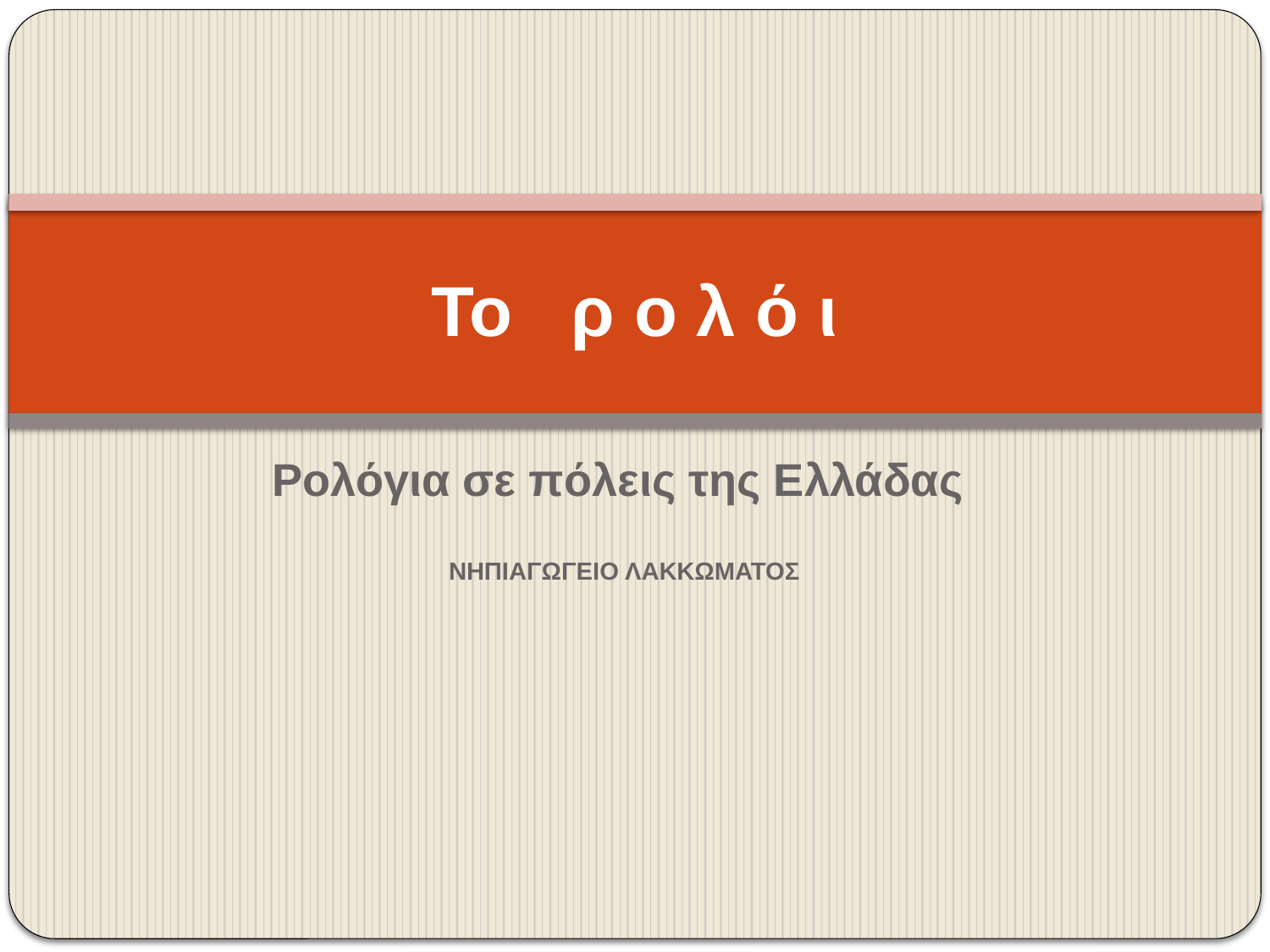

# Το   ρ ο λ ό ι
Ρολόγια σε πόλεις της Ελλάδας

ΝΗΠΙΑΓΩΓΕΙΟ ΛΑΚΚΩΜΑΤΟΣ